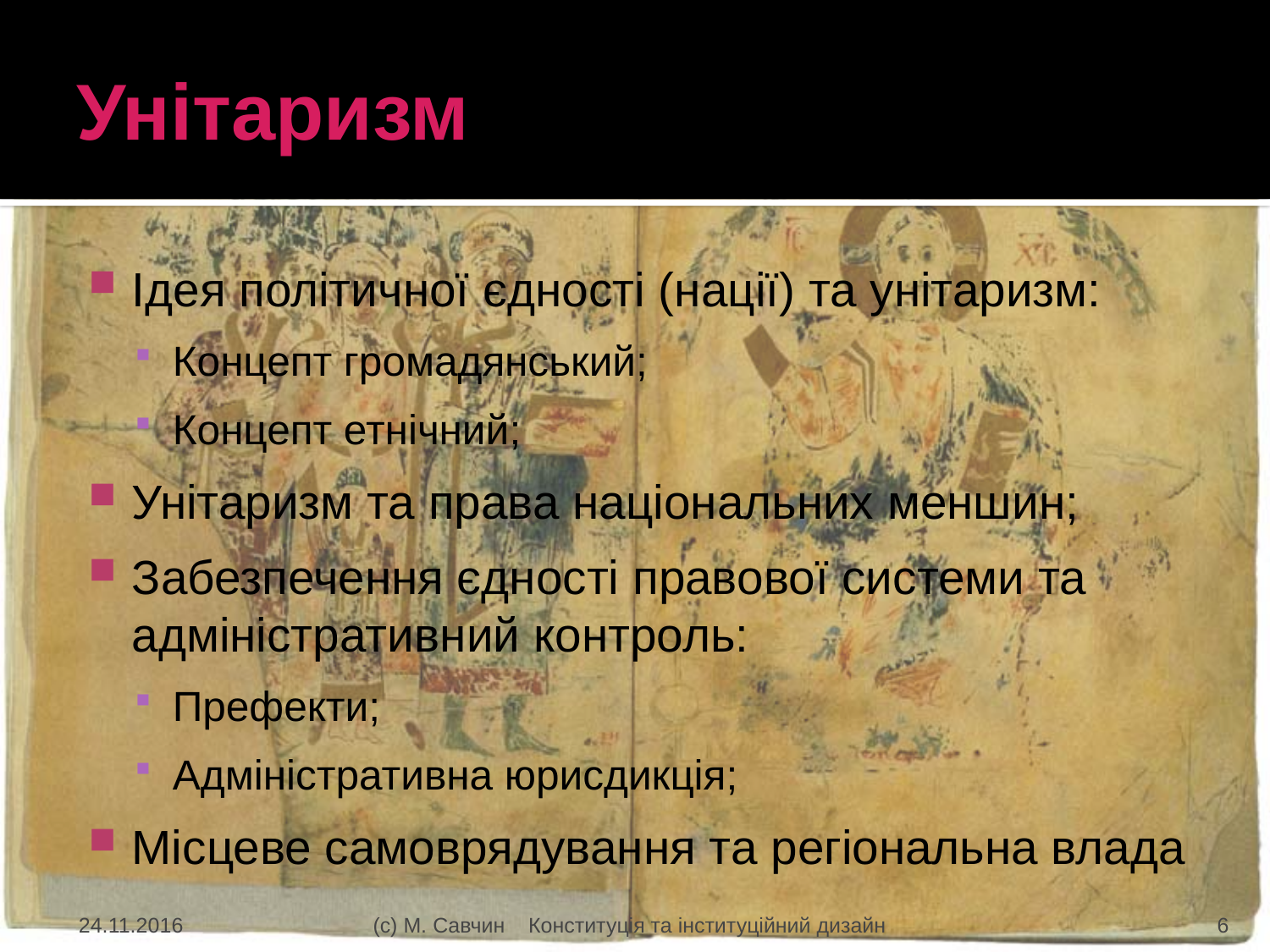

# Унітаризм
Ідея політичної єдності (нації) та унітаризм:
Концепт громадянський;
Концепт етнічний;
Унітаризм та права національних меншин;
Забезпечення єдності правової системи та адміністративний контроль:
Префекти;
Адміністративна юрисдикція;
Місцеве самоврядування та регіональна влада

24.11.2016
(с) М. Савчин    Конституція та інституційний дизайн
6